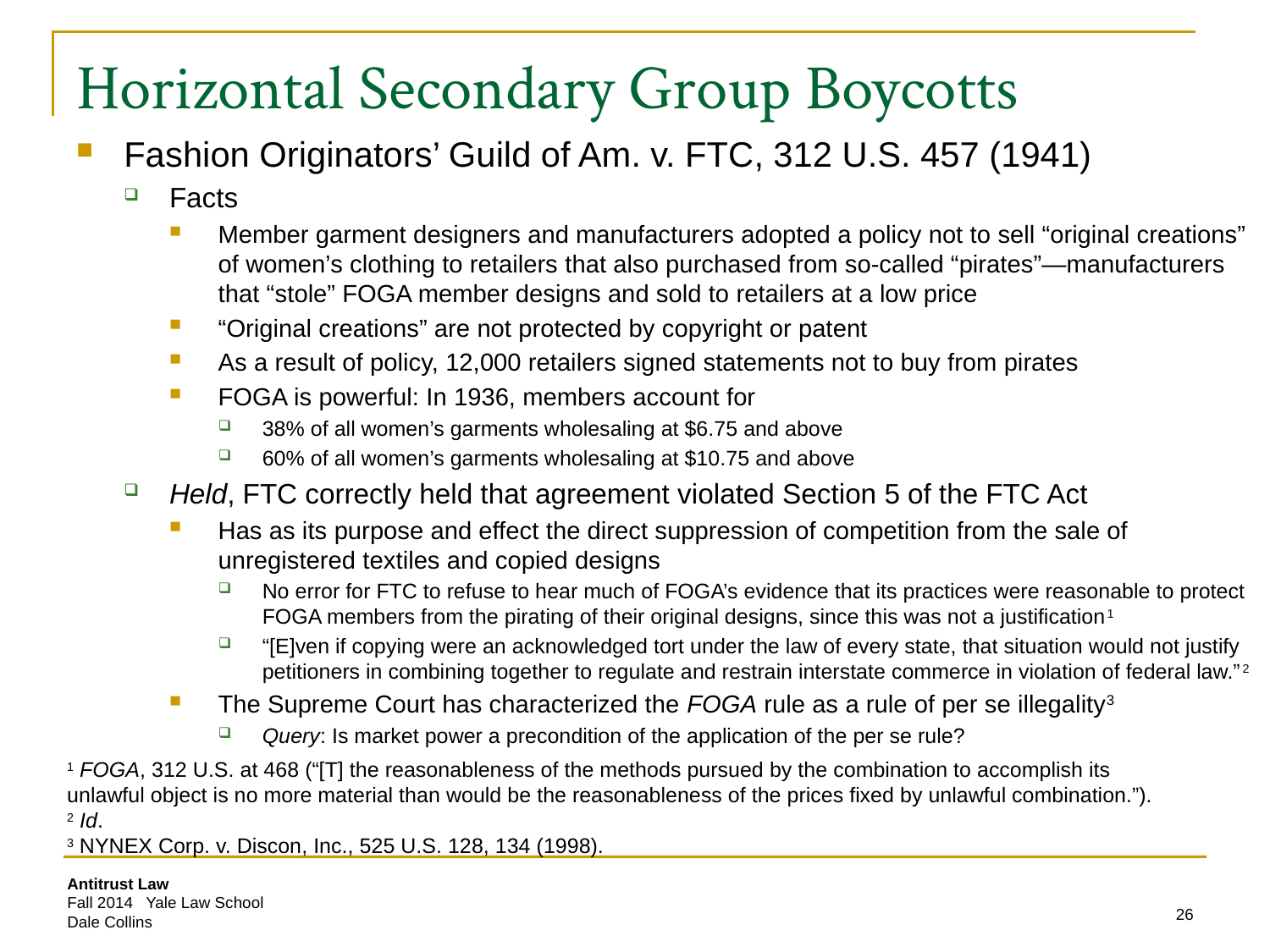

# Horizontal Secondary Group Boycotts
Fashion Originators’ Guild of Am. v. FTC, 312 U.S. 457 (1941)
Facts
Member garment designers and manufacturers adopted a policy not to sell “original creations” of women’s clothing to retailers that also purchased from so-called “pirates”—manufacturers that “stole” FOGA member designs and sold to retailers at a low price
“Original creations” are not protected by copyright or patent
As a result of policy, 12,000 retailers signed statements not to buy from pirates
FOGA is powerful: In 1936, members account for
38% of all women’s garments wholesaling at $6.75 and above
60% of all women’s garments wholesaling at $10.75 and above
Held, FTC correctly held that agreement violated Section 5 of the FTC Act
Has as its purpose and effect the direct suppression of competition from the sale of unregistered textiles and copied designs
No error for FTC to refuse to hear much of FOGA’s evidence that its practices were reasonable to protect FOGA members from the pirating of their original designs, since this was not a justification1
“[E]ven if copying were an acknowledged tort under the law of every state, that situation would not justify petitioners in combining together to regulate and restrain interstate commerce in violation of federal law.”2
The Supreme Court has characterized the FOGA rule as a rule of per se illegality3
Query: Is market power a precondition of the application of the per se rule?

1 FOGA, 312 U.S. at 468 (“[T] the reasonableness of the methods pursued by the combination to accomplish its unlawful object is no more material than would be the reasonableness of the prices fixed by unlawful combination.”).
2 Id.
3 NYNEX Corp. v. Discon, Inc., 525 U.S. 128, 134 (1998).
26